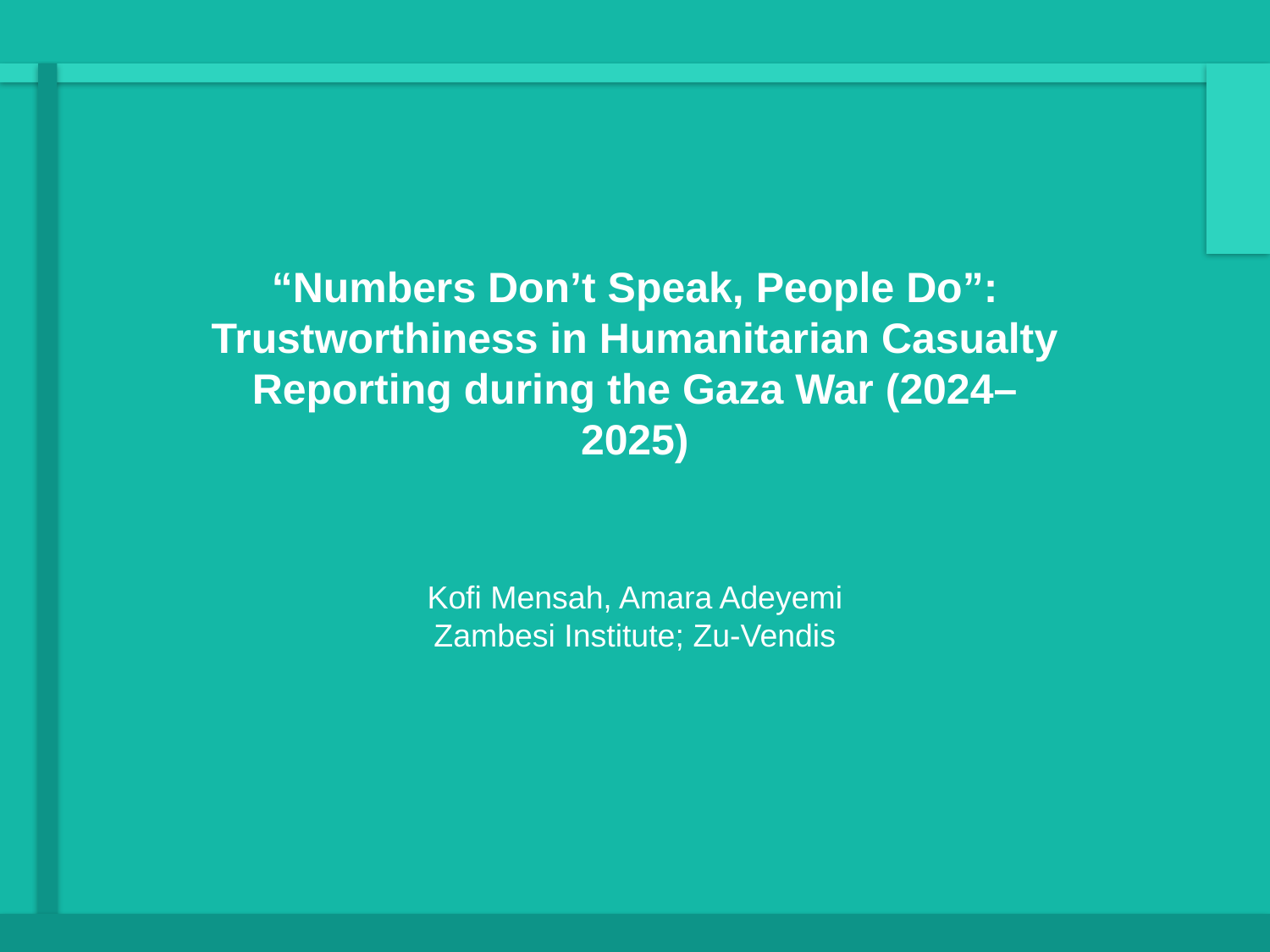

“Numbers Don’t Speak, People Do”: Trustworthiness in Humanitarian Casualty Reporting during the Gaza War (2024–2025)
Kofi Mensah, Amara Adeyemi
Zambesi Institute; Zu-Vendis
Generated by AI Scholar Frontier